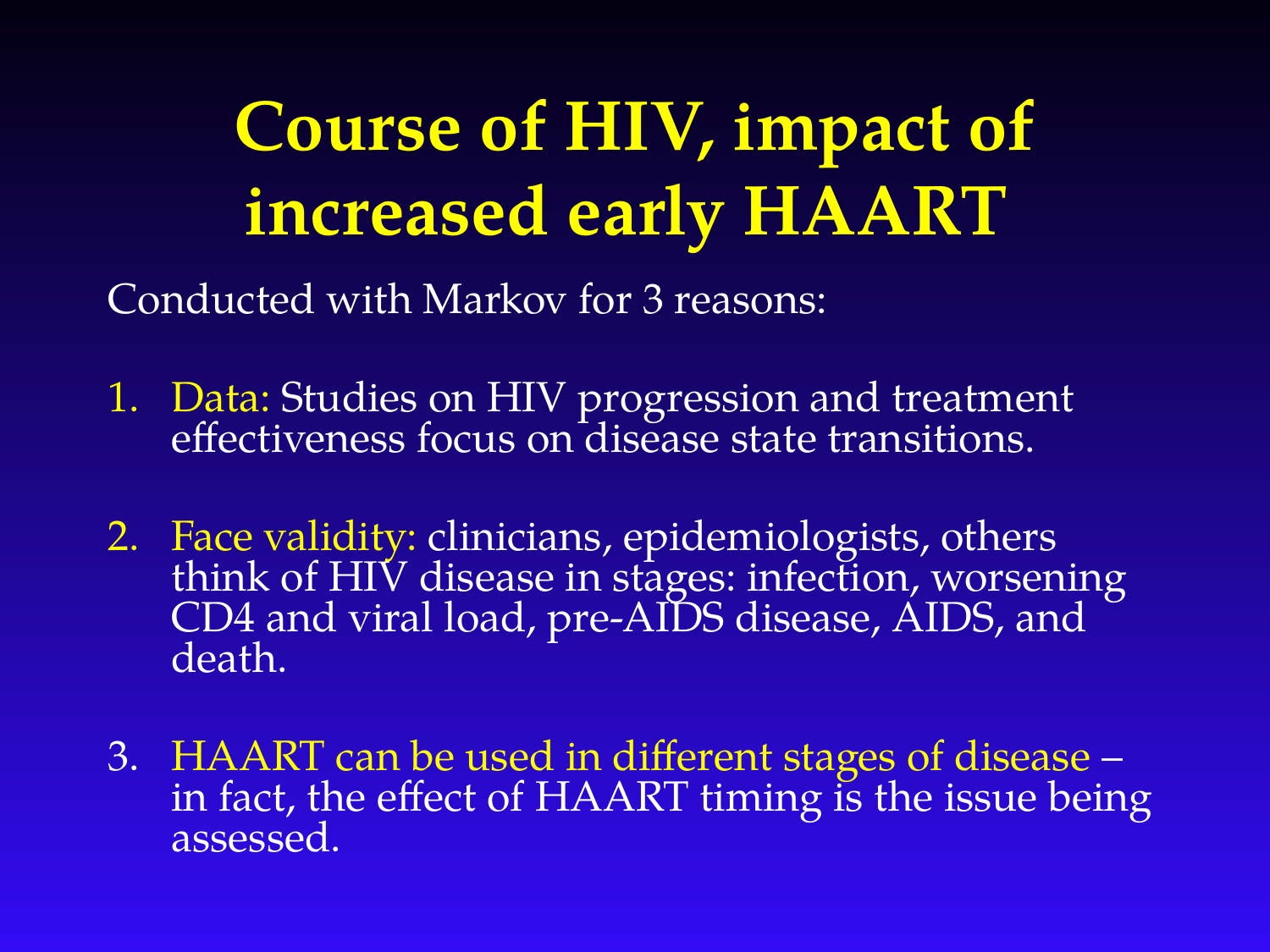

# Course of HIV, impact of increased early HAART
Conducted with Markov for 3 reasons:

Data: Studies on HIV progression and treatment effectiveness focus on disease state transitions.

Face validity: clinicians, epidemiologists, others think of HIV disease in stages: infection, worsening CD4 and viral load, pre-AIDS disease, AIDS, and death.

3.   HAART can be used in different stages of disease – in fact, the effect of HAART timing is the issue being assessed.